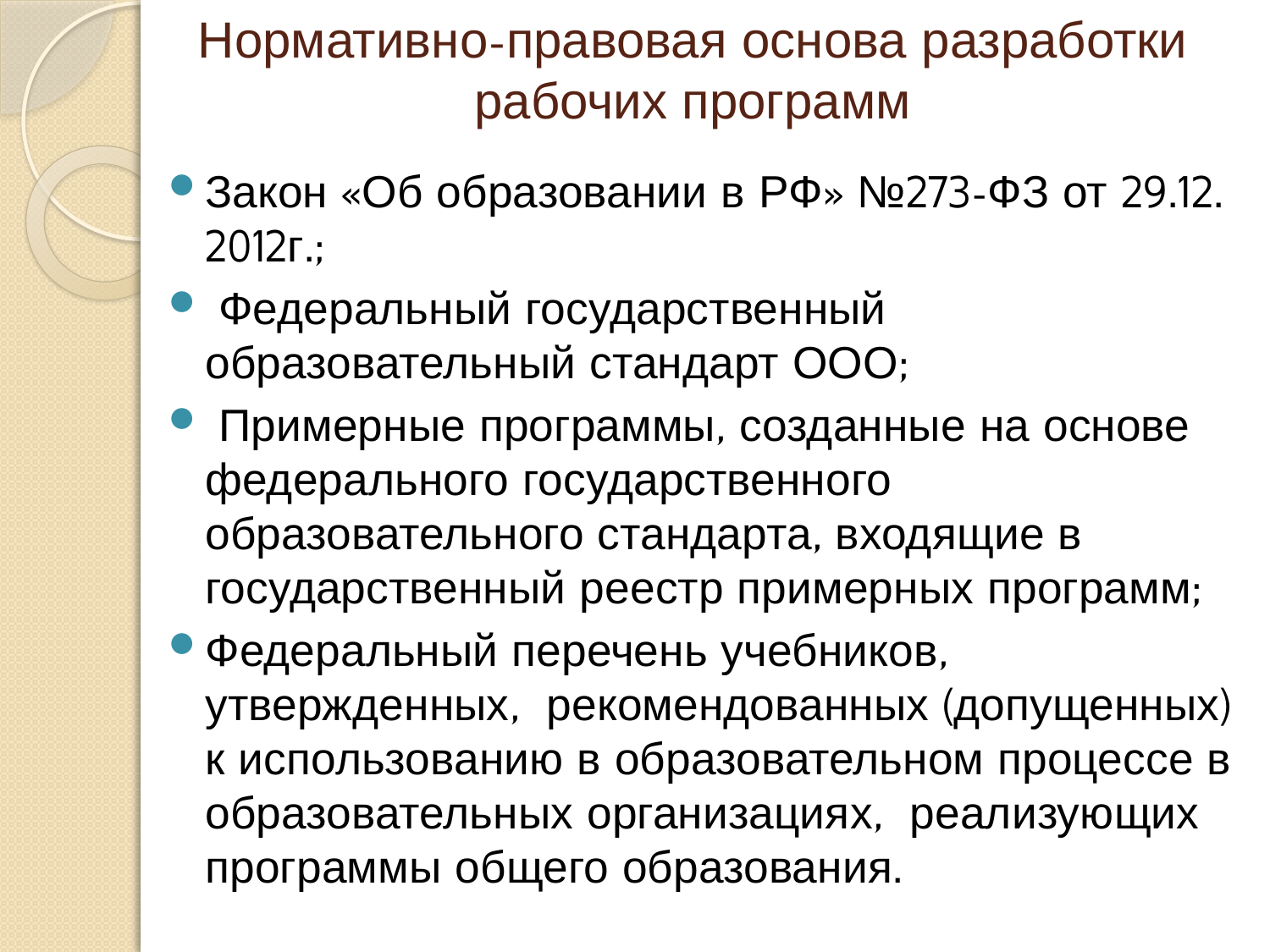

# Нормативно-правовая основа разработки рабочих программ
Закон «Об образовании в РФ» №273-ФЗ от 29.12. 2012г.;
 Федеральный государственный образовательный стандарт ООО;
 Примерные программы, созданные на основе федерального государственного образовательного стандарта, входящие в государственный реестр примерных программ;
Федеральный перечень учебников, утвержденных,  рекомендованных (допущенных) к использованию в образовательном процессе в образовательных организациях,  реализующих программы общего образования.